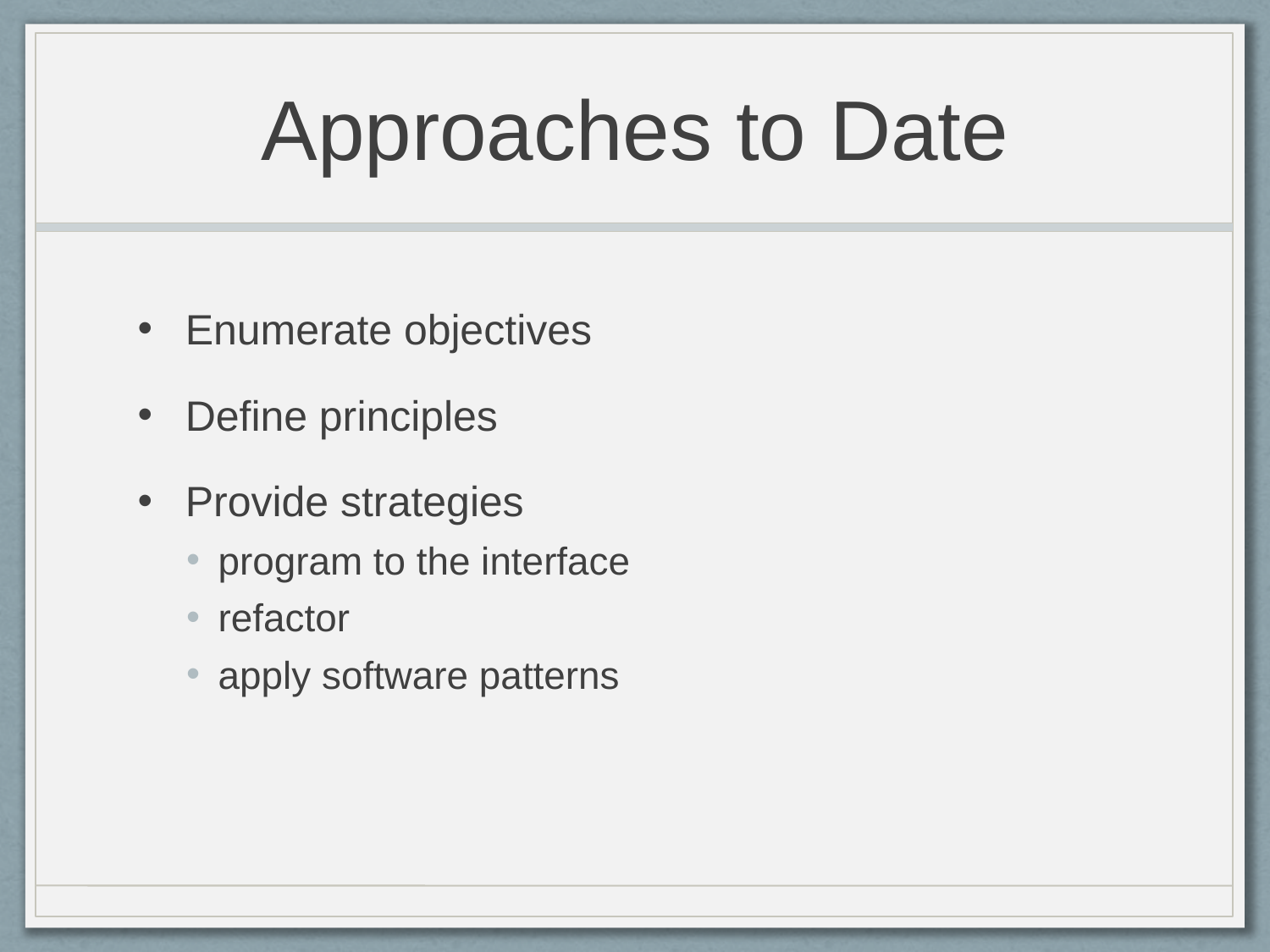

# Approaches to Date
Enumerate objectives
Define principles
Provide strategies
program to the interface
refactor
apply software patterns